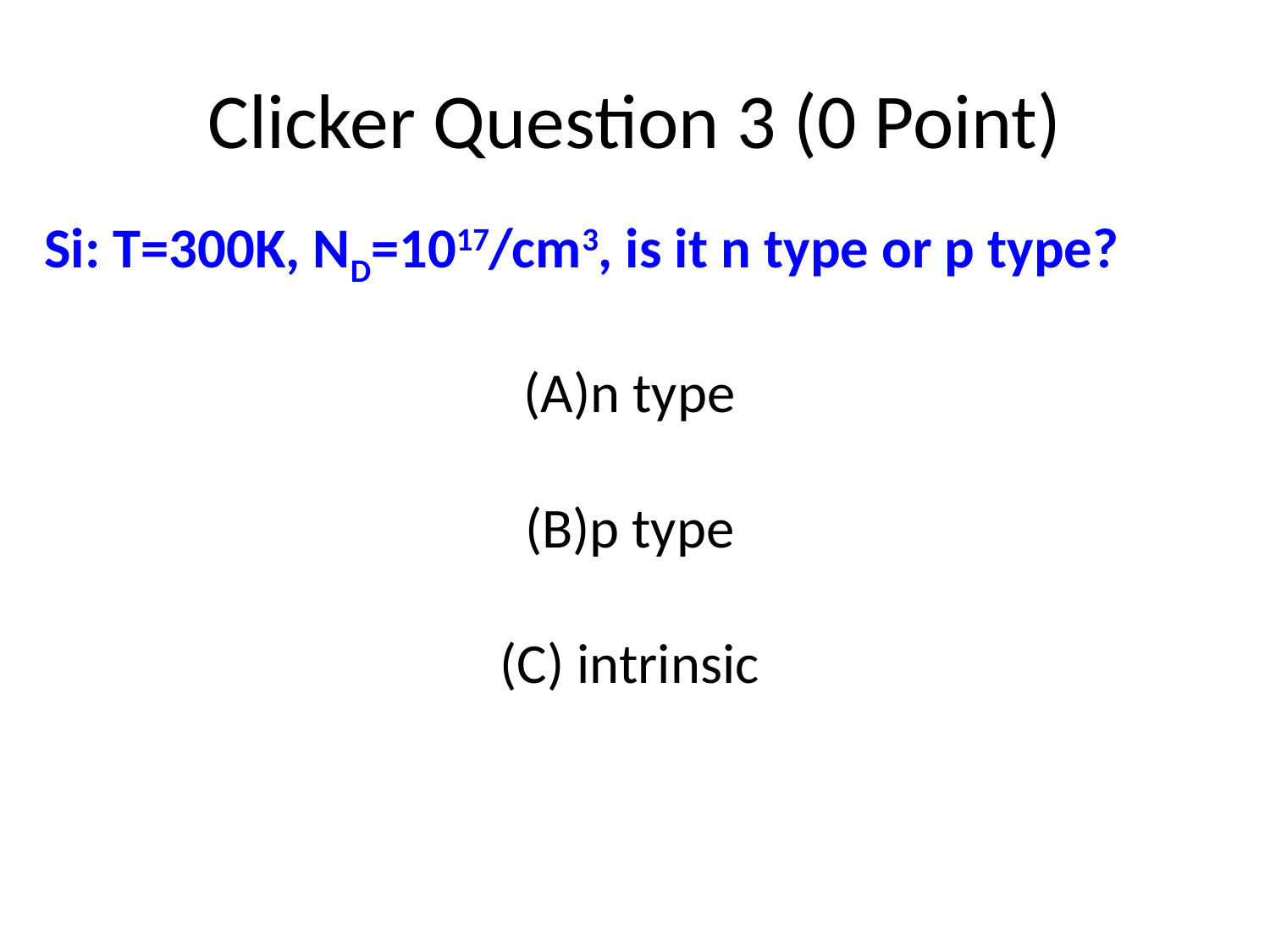

# Clicker Question 3 (0 Point)
Si: T=300K, ND=1017/cm3, is it n type or p type?

n type

p type

 intrinsic